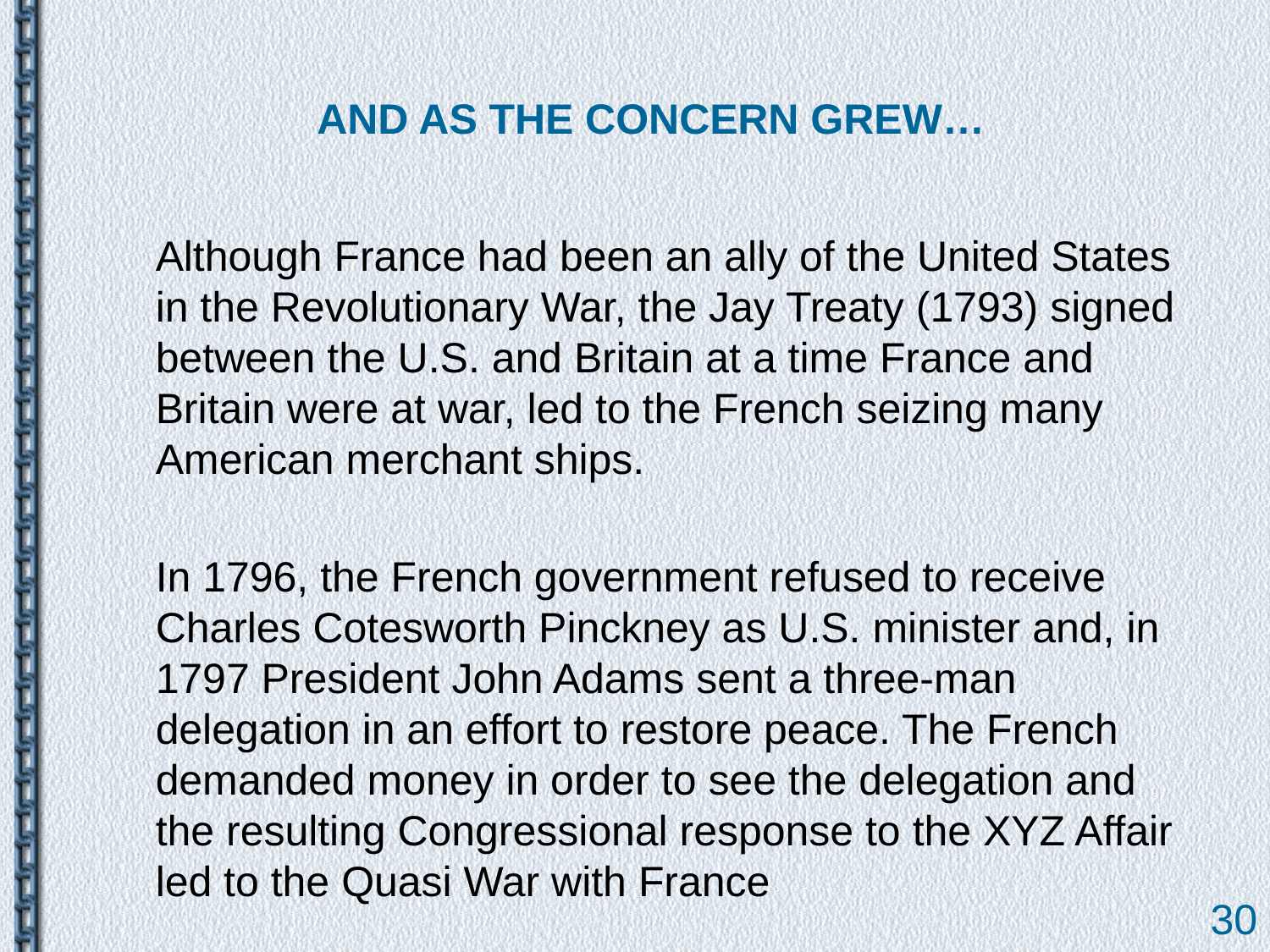

# AND AS THE CONCERN GREW…
	Although France had been an ally of the United States in the Revolutionary War, the Jay Treaty (1793) signed between the U.S. and Britain at a time France and Britain were at war, led to the French seizing many American merchant ships.

	In 1796, the French government refused to receive Charles Cotesworth Pinckney as U.S. minister and, in 1797 President John Adams sent a three-man delegation in an effort to restore peace. The French demanded money in order to see the delegation and the resulting Congressional response to the XYZ Affair led to the Quasi War with France
30